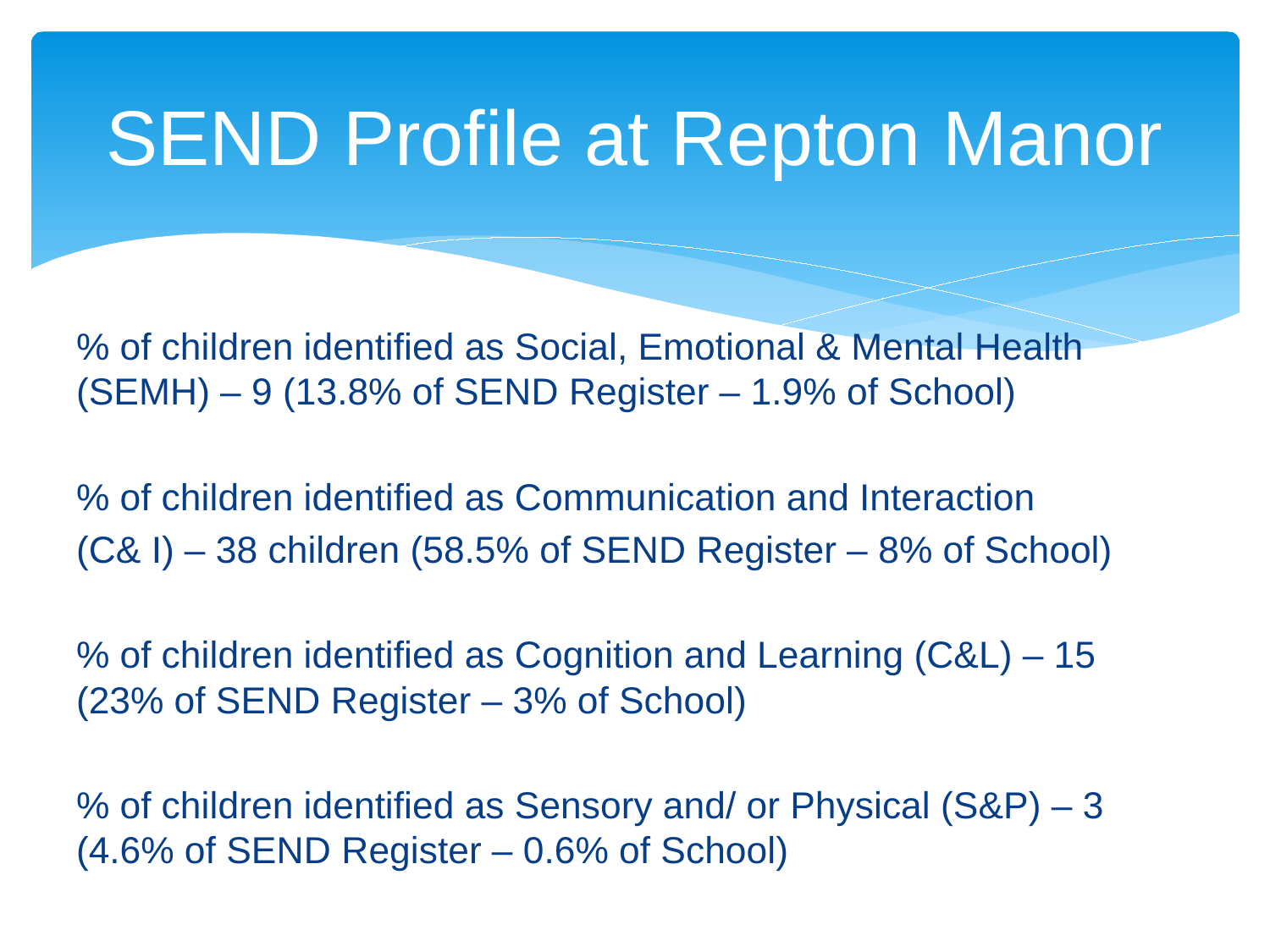

# SEND Profile at Repton Manor
% of children identified as Social, Emotional & Mental Health (SEMH) – 9 (13.8% of SEND Register – 1.9% of School)

% of children identified as Communication and Interaction
(C& I) – 38 children (58.5% of SEND Register – 8% of School)

% of children identified as Cognition and Learning (C&L) – 15 (23% of SEND Register – 3% of School)

% of children identified as Sensory and/ or Physical (S&P) – 3 (4.6% of SEND Register – 0.6% of School)